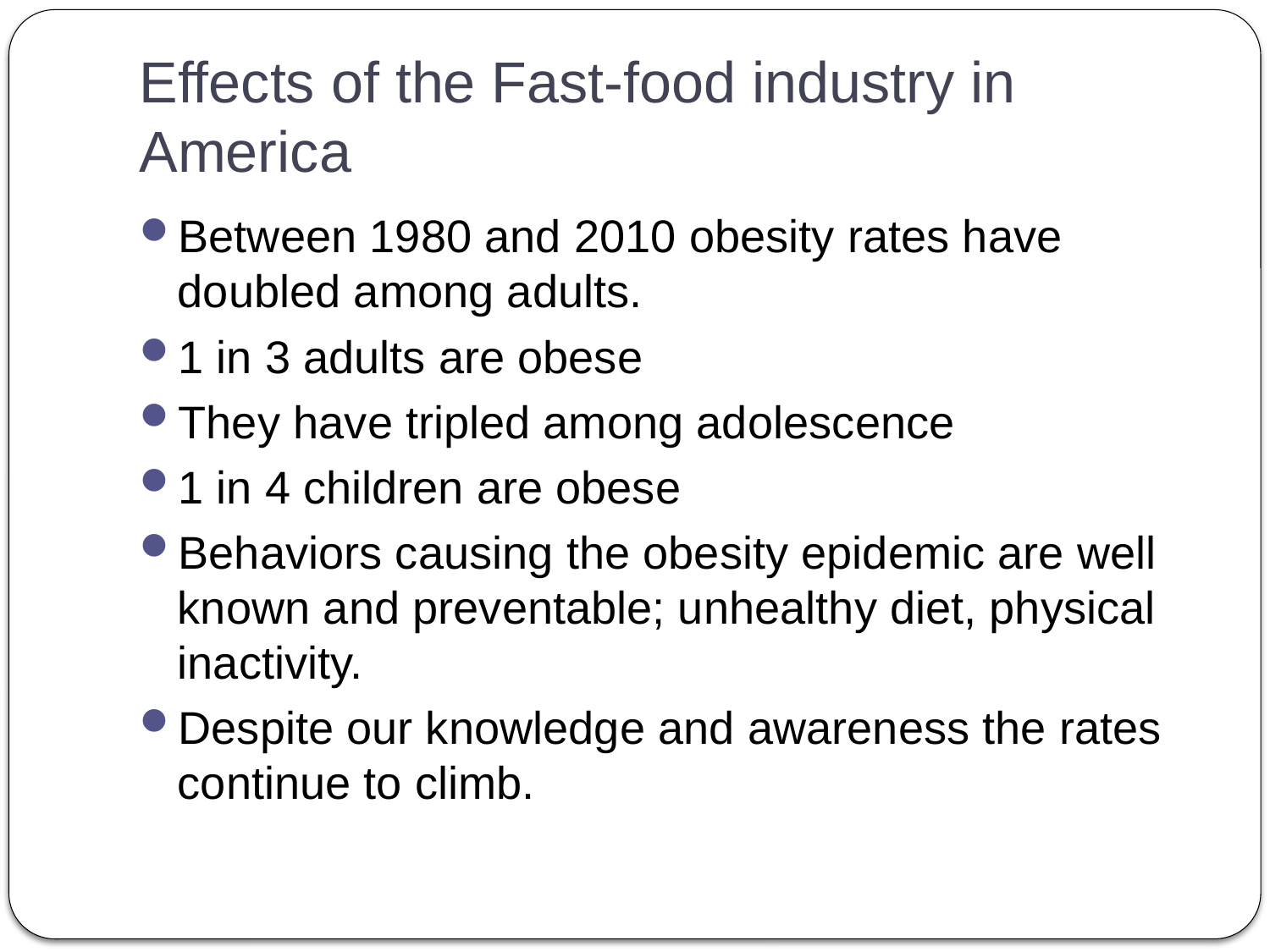

# Effects of the Fast-food industry in America
Between 1980 and 2010 obesity rates have doubled among adults.
1 in 3 adults are obese
They have tripled among adolescence
1 in 4 children are obese
Behaviors causing the obesity epidemic are well known and preventable; unhealthy diet, physical inactivity.
Despite our knowledge and awareness the rates continue to climb.